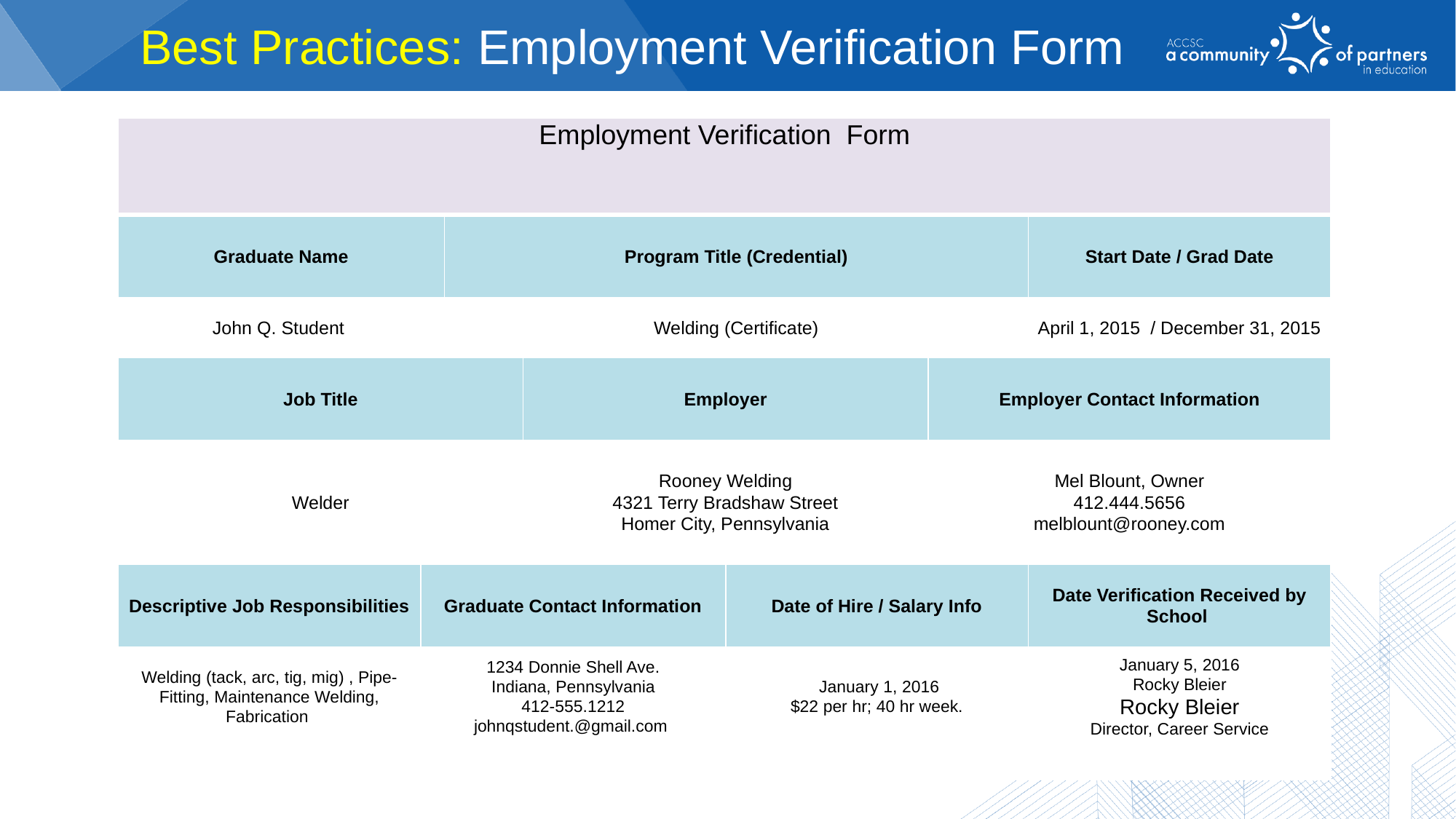

Best Practices: Employment Verification Form
| Employment Verification Form |  |  |  |  |  |  |
| --- | --- | --- | --- | --- | --- | --- |
| Graduate Name |  | Program Title (Credential) |  |  |  | Start Date / Grad Date |
| John Q. Student |  | Welding (Certificate) |  |  |  | April 1, 2015 / December 31, 2015 |
| Job Title |  |  | Employer |  | Employer Contact Information |  |
| Welder |  |  | Rooney Welding 4321 Terry Bradshaw Street Homer City, Pennsylvania |  | Mel Blount, Owner 412.444.5656 melblount@rooney.com |  |
| Descriptive Job Responsibilities | Graduate Contact Information |  |  | Date of Hire / Salary Info |  | Date Verification Received by School |
| Welding (tack, arc, tig, mig) , Pipe-Fitting, Maintenance Welding, Fabrication | 1234 Donnie Shell Ave. Indiana, Pennsylvania 412-555.1212 johnqstudent.@gmail.com |  |  | January 1, 2016 $22 per hr; 40 hr week. |  | January 5, 2016 Rocky Bleier Rocky Bleier Director, Career Service |
| Notes: |  |  |  |  |  |  |